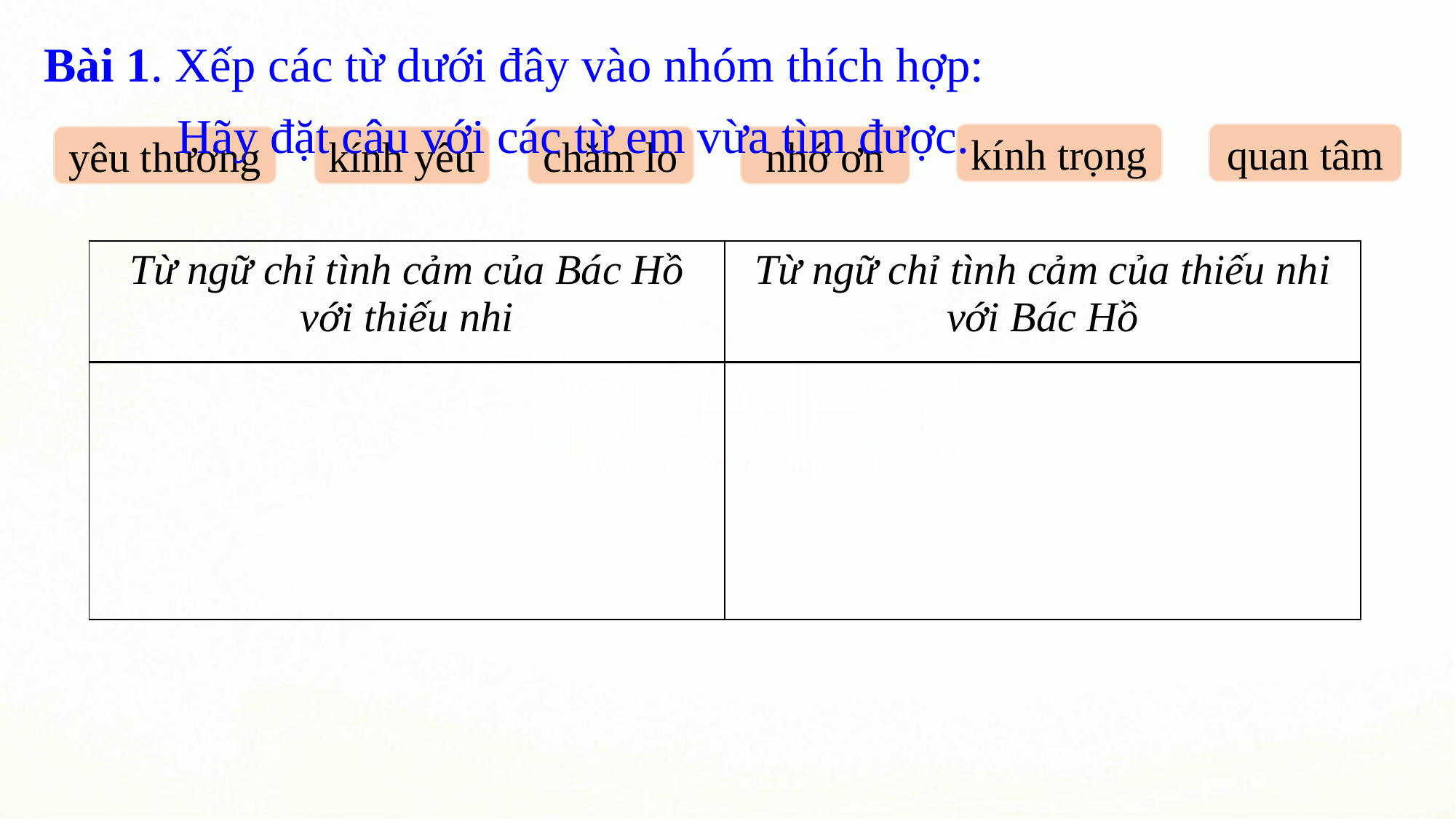

Bài 1. Xếp các từ dưới đây vào nhóm thích hợp:
Hãy đặt câu với các từ em vừa tìm được.
quan tâm
kính trọng
yêu thương
kính yêu
chăm lo
nhớ ơn
| Từ ngữ chỉ tình cảm của Bác Hồ với thiếu nhi | Từ ngữ chỉ tình cảm của thiếu nhi với Bác Hồ |
| --- | --- |
|  |  |